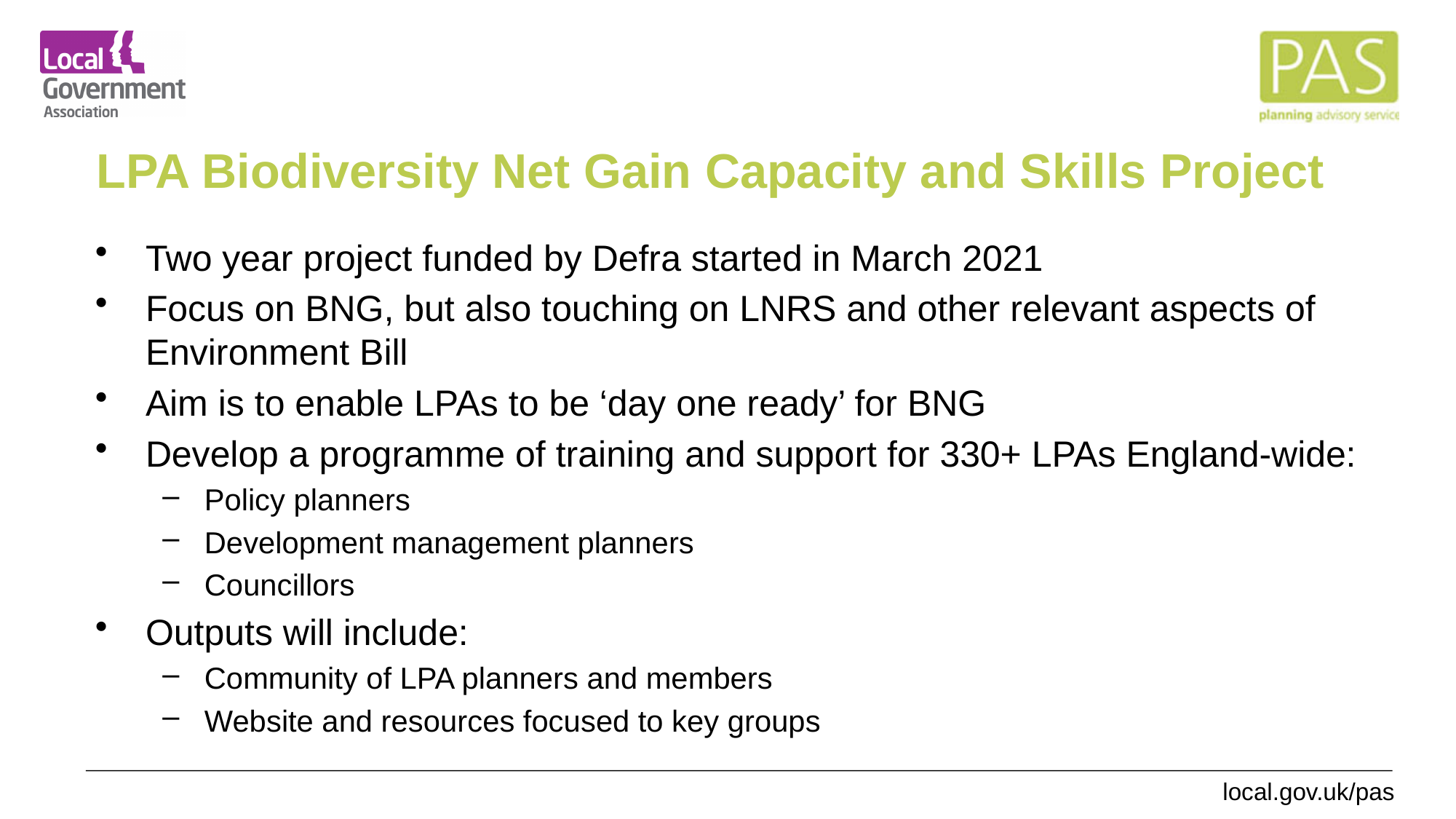

# LPA Biodiversity Net Gain Capacity and Skills Project
Two year project funded by Defra started in March 2021
Focus on BNG, but also touching on LNRS and other relevant aspects of Environment Bill
Aim is to enable LPAs to be ‘day one ready’ for BNG
Develop a programme of training and support for 330+ LPAs England-wide:
Policy planners
Development management planners
Councillors
Outputs will include:
Community of LPA planners and members
Website and resources focused to key groups